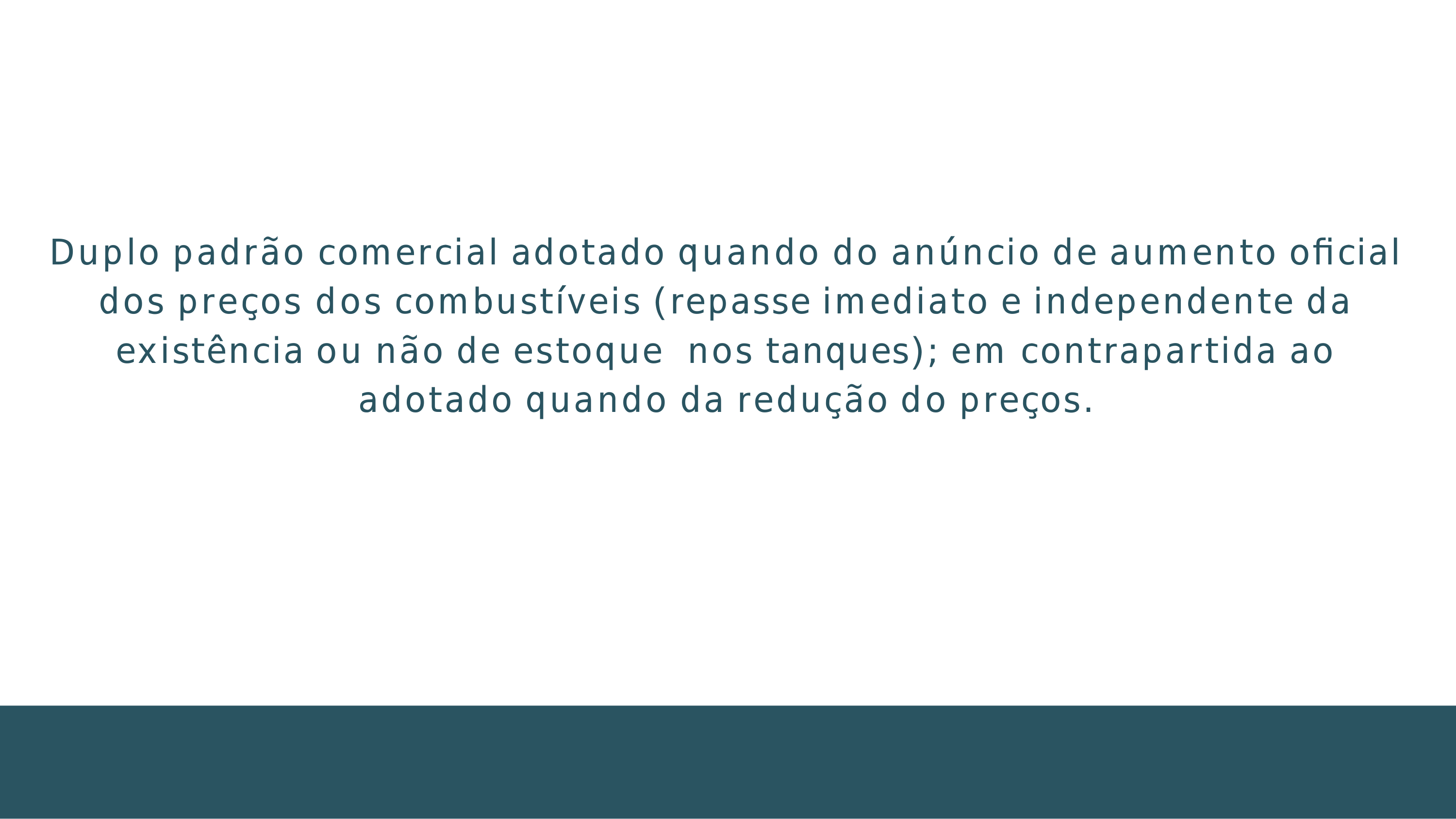

# Duplo padrão comercial adotado quando do anúncio de aumento oficial dos preços dos combustíveis (repasse imediato e independente da existência ou não de estoque  nos tanques); em contrapartida ao adotado quando da redução do preços.